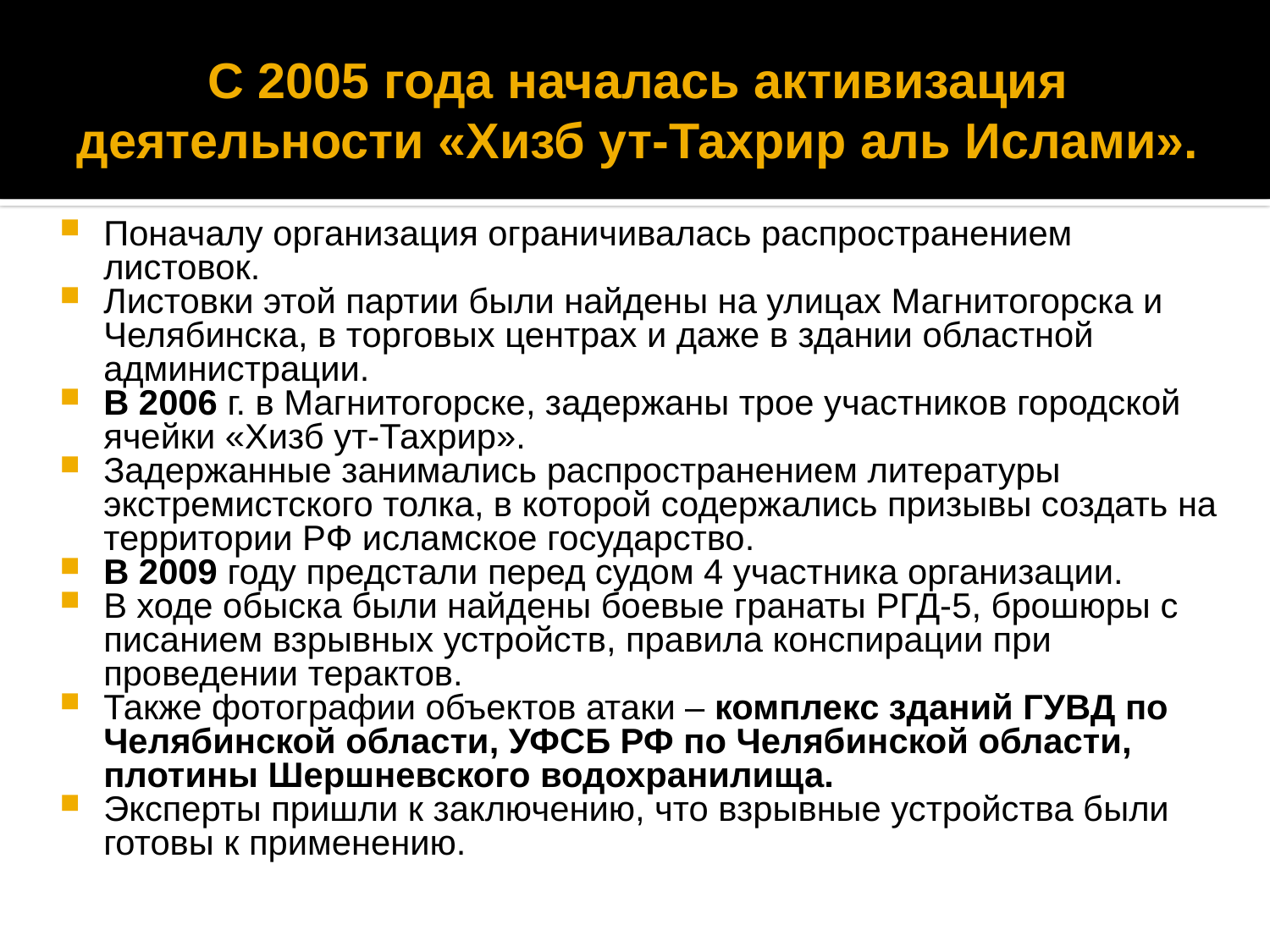

# С 2005 года началась активизация деятельности «Хизб ут-Тахрир аль Ислами».
Поначалу организация ограничивалась распространением листовок.
Листовки этой партии были найдены на улицах Магнитогорска и Челябинска, в торговых центрах и даже в здании областной администрации.
В 2006 г. в Магнитогорске, задержаны трое участников городской ячейки «Хизб ут-Тахрир».
Задержанные занимались распространением литературы экстремистского толка, в которой содержались призывы создать на территории РФ исламское государство.
В 2009 году предстали перед судом 4 участника организации.
В ходе обыска были найдены боевые гранаты РГД-5, брошюры с писанием взрывных устройств, правила конспирации при проведении терактов.
Также фотографии объектов атаки – комплекс зданий ГУВД по Челябинской области, УФСБ РФ по Челябинской области, плотины Шершневского водохранилища.
Эксперты пришли к заключению, что взрывные устройства были готовы к применению.